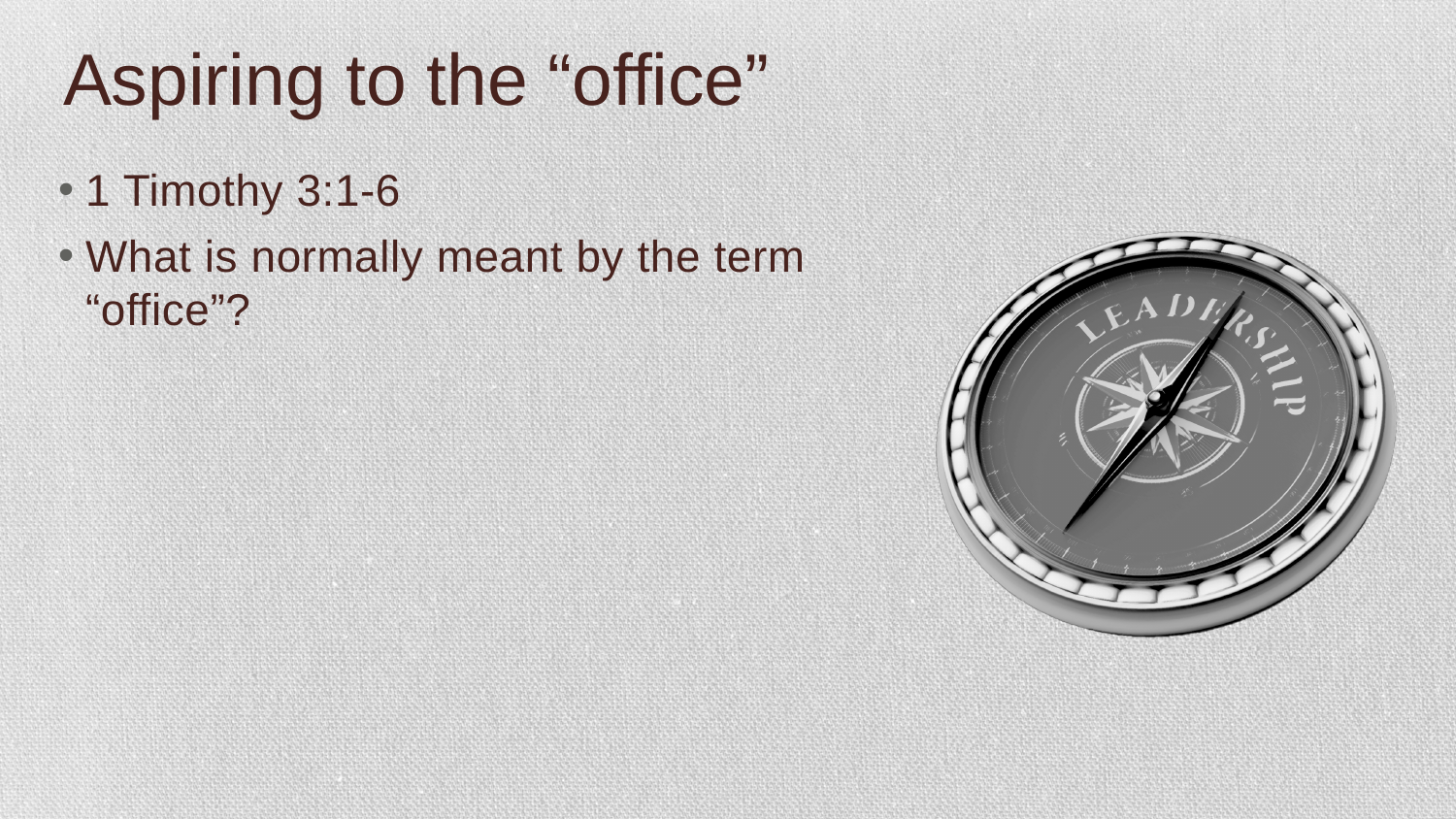

# Aspiring to the “office”
1 Timothy 3:1-6
What is normally meant by the term “office”?